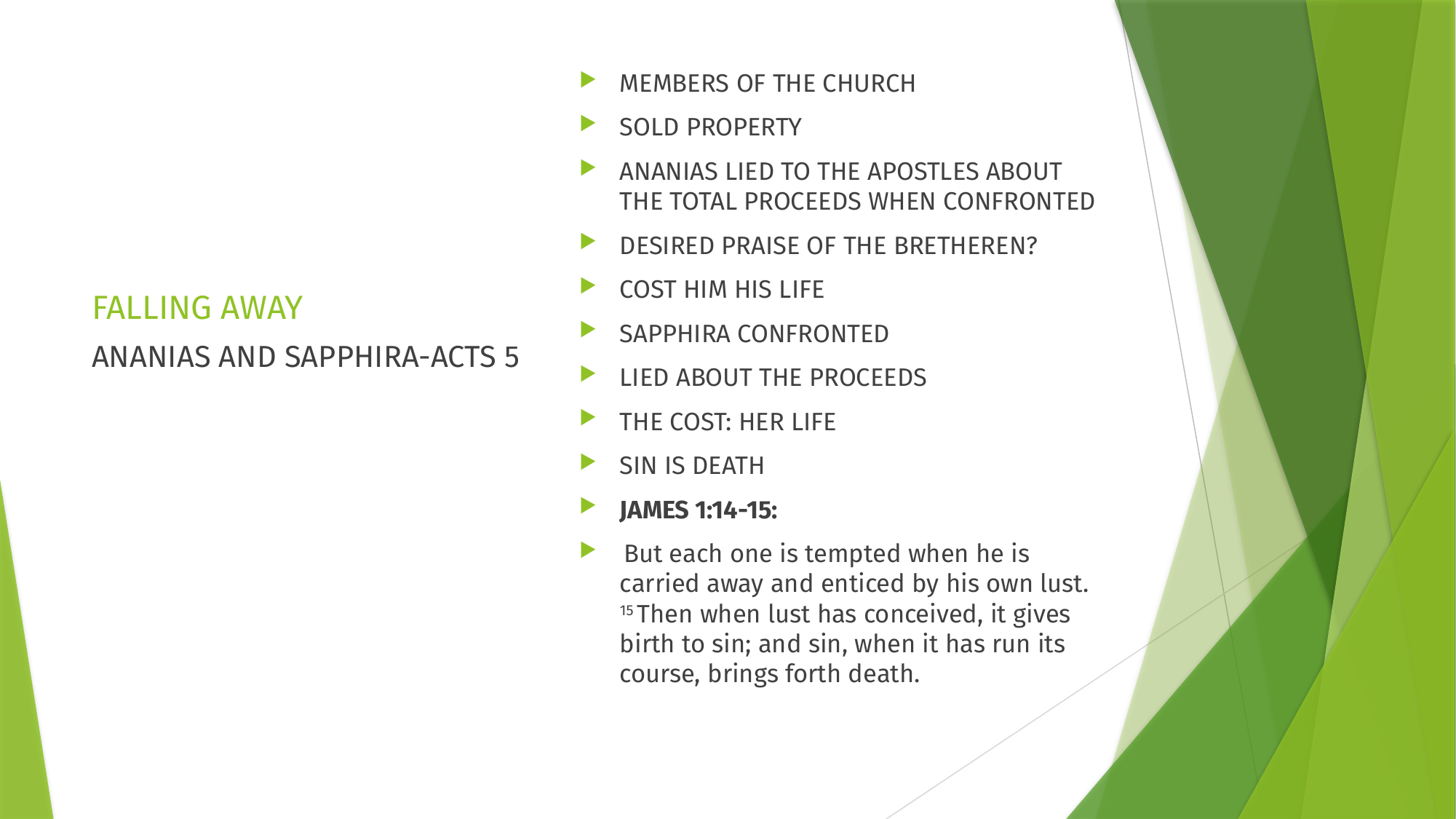

MEMBERS OF THE CHURCH
SOLD PROPERTY
ANANIAS LIED TO THE APOSTLES ABOUT THE TOTAL PROCEEDS WHEN CONFRONTED
DESIRED PRAISE OF THE BRETHEREN?
COST HIM HIS LIFE
SAPPHIRA CONFRONTED
LIED ABOUT THE PROCEEDS
THE COST: HER LIFE
SIN IS DEATH
JAMES 1:14-15:
 But each one is tempted when he is carried away and enticed by his own lust. 15 Then when lust has conceived, it gives birth to sin; and sin, when it has run its course, brings forth death.

# FALLING AWAY
ANANIAS AND SAPPHIRA-ACTS 5